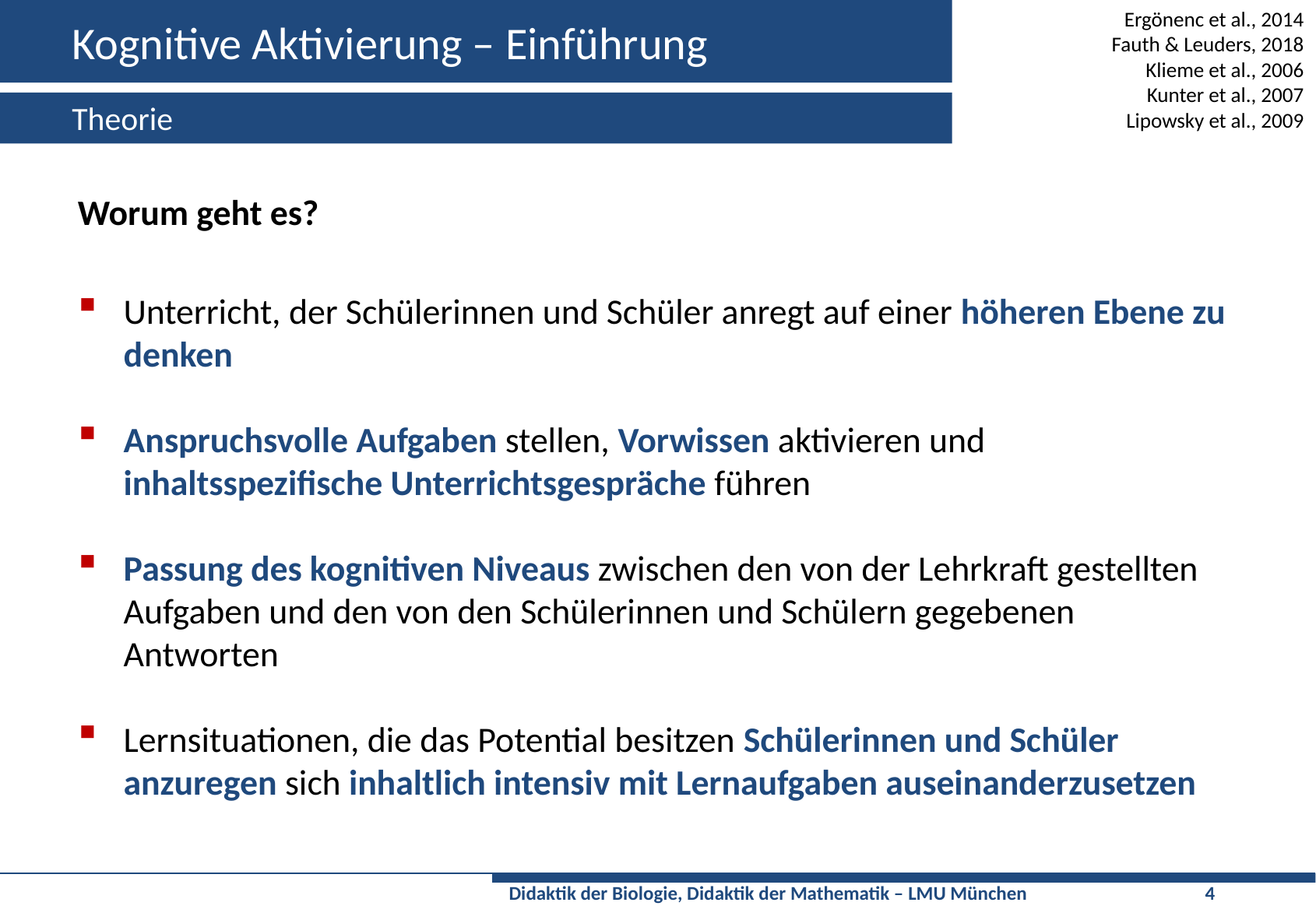

# Kognitive Aktivierung – Einführung
Ergönenc et al., 2014
Fauth & Leuders, 2018
Klieme et al., 2006
Kunter et al., 2007
Lipowsky et al., 2009
Theorie
Worum geht es?

Unterricht, der Schülerinnen und Schüler anregt auf einer höheren Ebene zu denken

Anspruchsvolle Aufgaben stellen, Vorwissen aktivieren und inhaltsspezifische Unterrichtsgespräche führen
Passung des kognitiven Niveaus zwischen den von der Lehrkraft gestellten Aufgaben und den von den Schülerinnen und Schülern gegebenen Antworten
Lernsituationen, die das Potential besitzen Schülerinnen und Schüler anzuregen sich inhaltlich intensiv mit Lernaufgaben auseinanderzusetzen